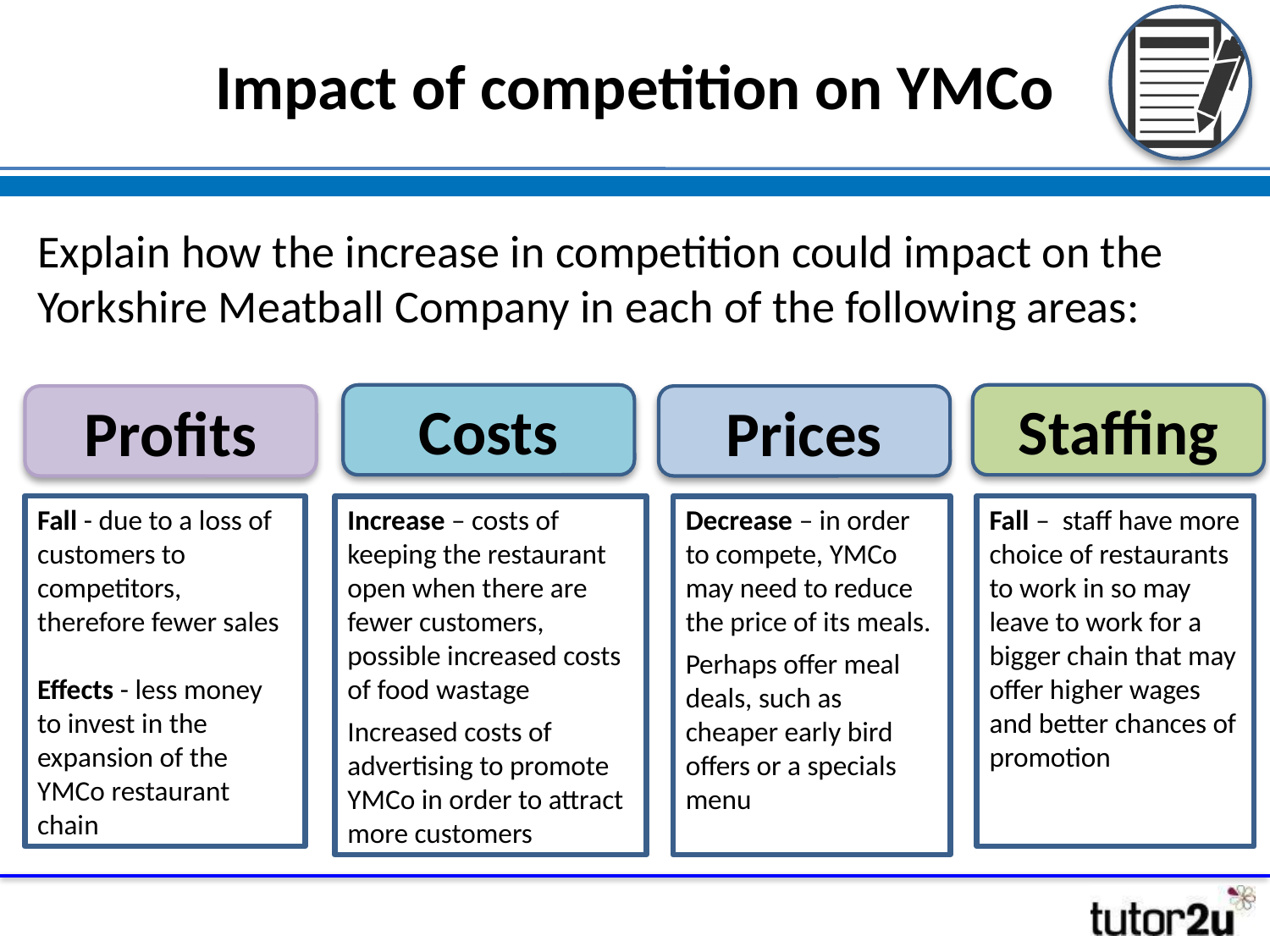

# Impact of competition on YMCo
Explain how the increase in competition could impact on the Yorkshire Meatball Company in each of the following areas:
Costs
Staffing
Profits
Prices
Decrease – in order to compete, YMCo may need to reduce the price of its meals.

Perhaps offer meal deals, such as cheaper early bird offers or a specials menu

Fall –  staff have more choice of restaurants to work in so may leave to work for a bigger chain that may offer higher wages and better chances of promotion

Increase – costs of keeping the restaurant open when there are fewer customers, possible increased costs of food wastage

Increased costs of advertising to promote YMCo in order to attract more customers
Fall - due to a loss of customers to competitors, therefore fewer sales

Effects - less money to invest in the expansion of the YMCo restaurant chain